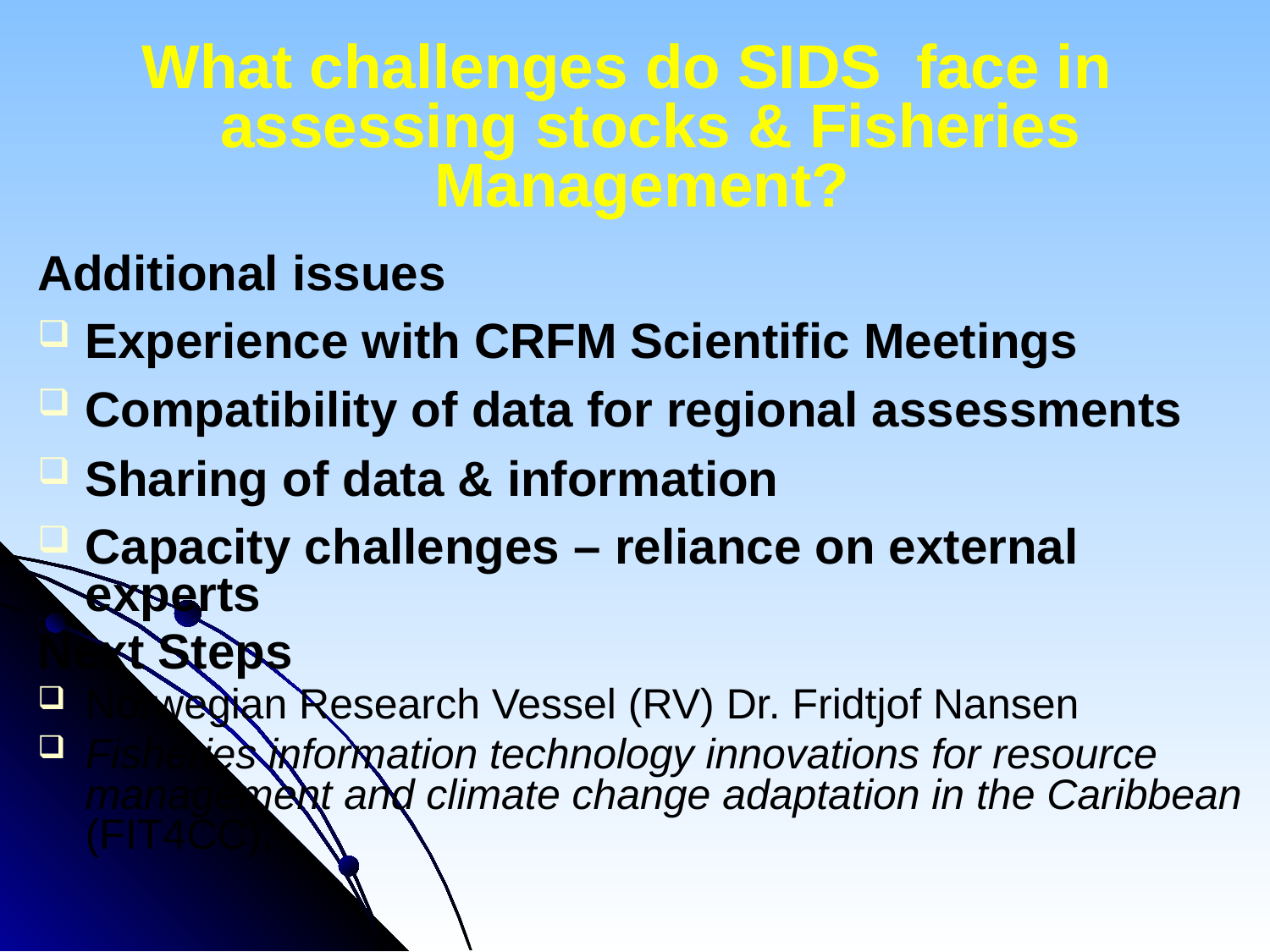

What challenges do SIDS  face in assessing stocks & Fisheries Management?
Additional issues
Experience with CRFM Scientific Meetings
Compatibility of data for regional assessments
Sharing of data & information
Capacity challenges – reliance on external experts
Next Steps
Norwegian Research Vessel (RV) Dr. Fridtjof Nansen
Fisheries information technology innovations for resource management and climate change adaptation in the Caribbean (FIT4CC),